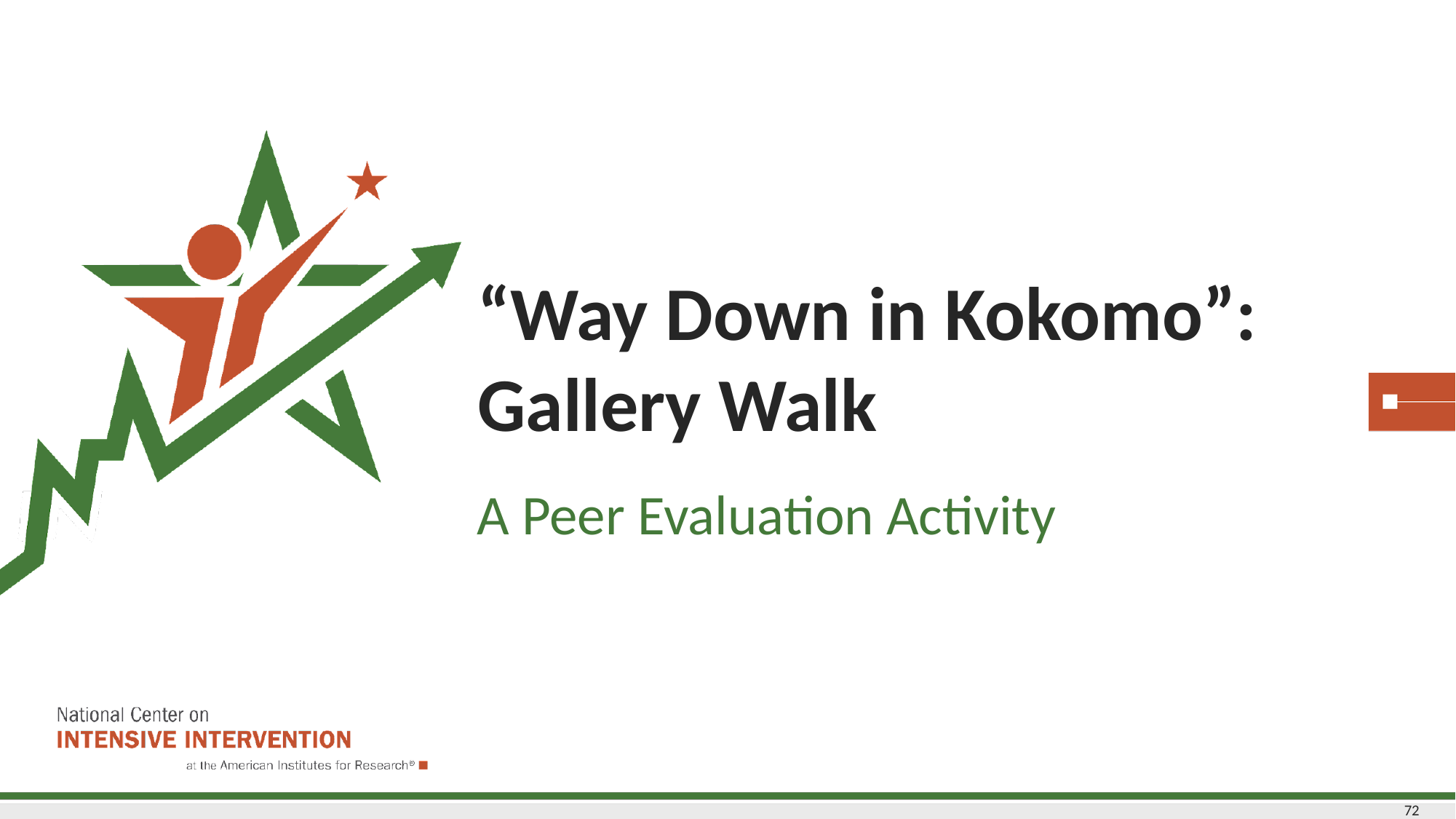

# “Way Down in Kokomo”: Gallery Walk
A Peer Evaluation Activity
72